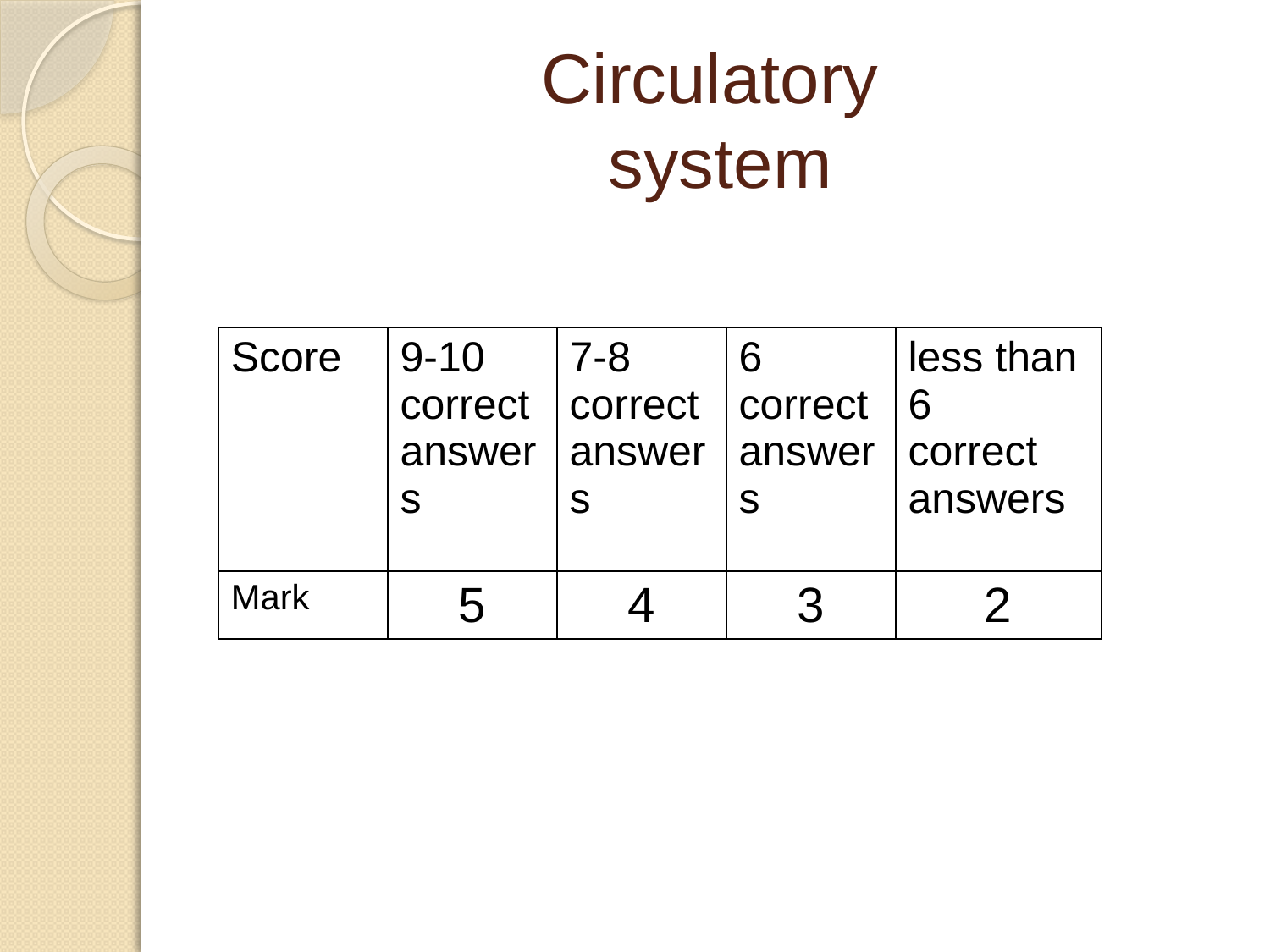

# Circulatory system

| Score | 9-10 correct answers | 7-8 correct answers | 6 correct answers | less than 6 correct answers |
| --- | --- | --- | --- | --- |
| Mark | 5 | 4 | 3 | 2 |